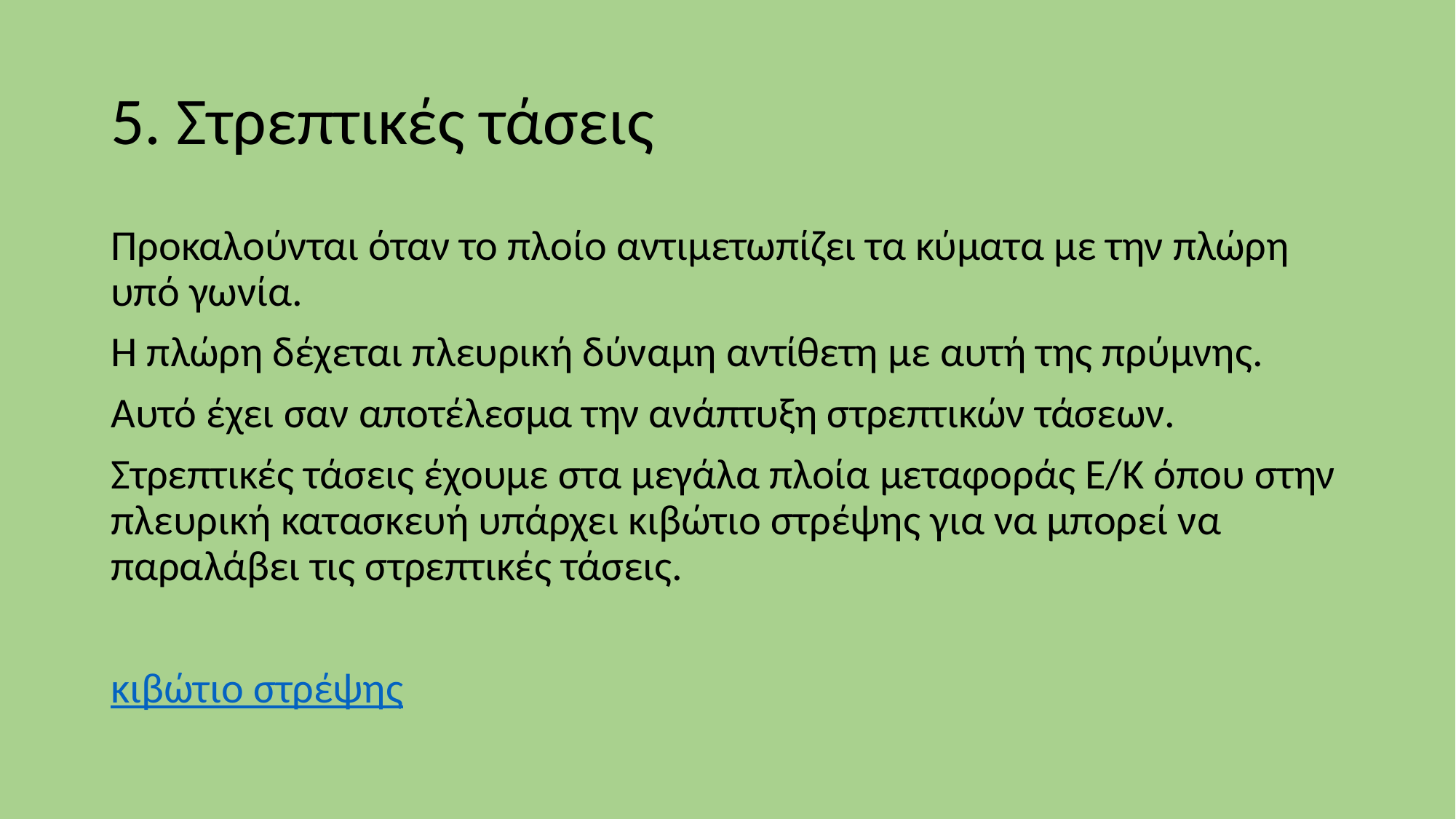

# 5. Στρεπτικές τάσεις
Προκαλούνται όταν το πλοίο αντιμετωπίζει τα κύματα με την πλώρη υπό γωνία.
Η πλώρη δέχεται πλευρική δύναμη αντίθετη με αυτή της πρύμνης.
Αυτό έχει σαν αποτέλεσμα την ανάπτυξη στρεπτικών τάσεων.
Στρεπτικές τάσεις έχουμε στα μεγάλα πλοία μεταφοράς Ε/Κ όπου στην πλευρική κατασκευή υπάρχει κιβώτιο στρέψης για να μπορεί να παραλάβει τις στρεπτικές τάσεις.

κιβώτιο στρέψης